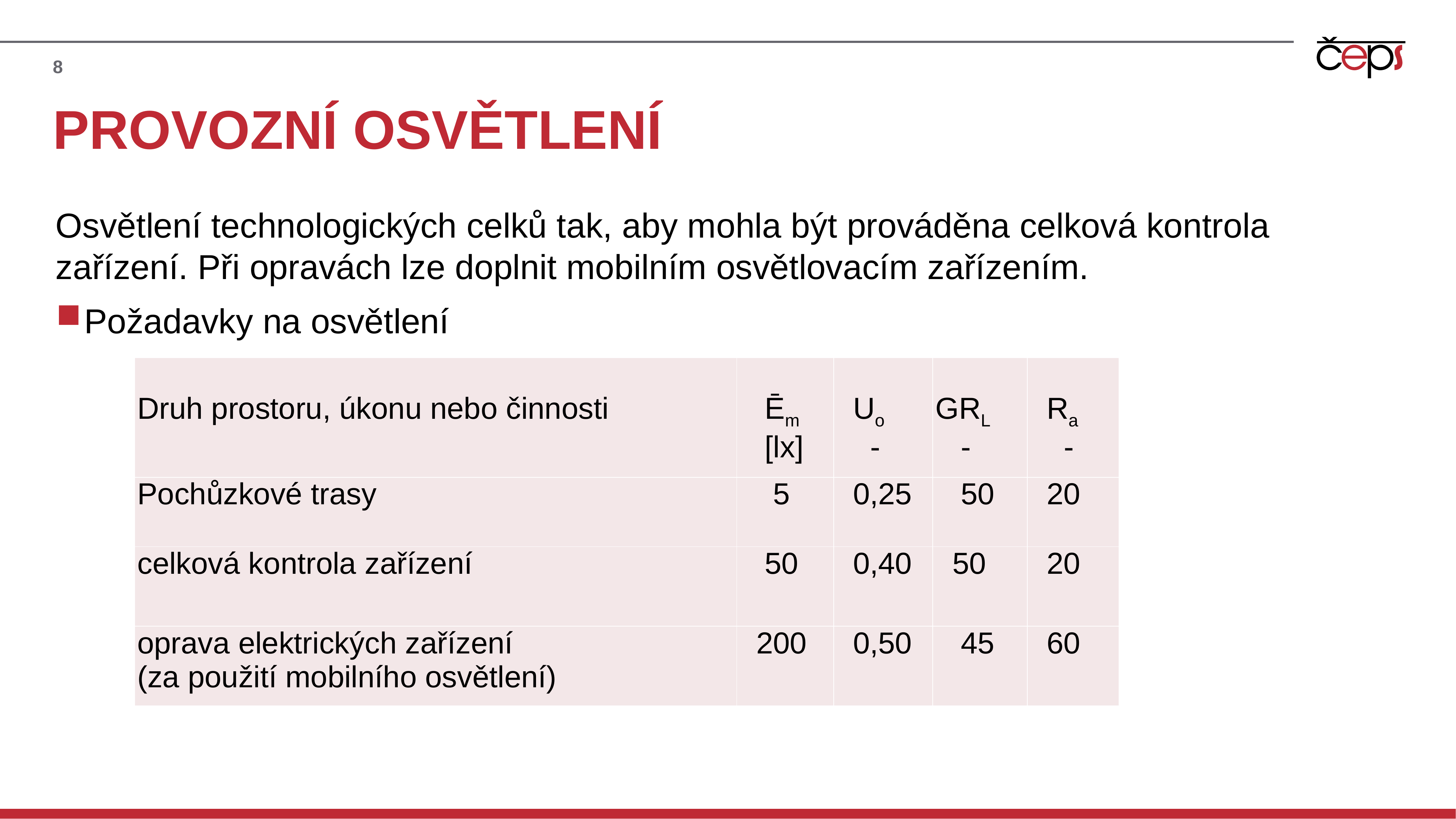

8
# PROVOZNÍ OSVĚTLENÍ
Osvětlení technologických celků tak, aby mohla být prováděna celková kontrola zařízení. Při opravách lze doplnit mobilním osvětlovacím zařízením.
Požadavky na osvětlení

| Druh prostoru, úkonu nebo činnosti | Ēm [lx] | Uo - | GRL - | Ra - |
| --- | --- | --- | --- | --- |
| Pochůzkové trasy | 5 | 0,25 | 50 | 20 |
| celková kontrola zařízení | 50 | 0,40 | 50 | 20 |
| oprava elektrických zařízení (za použití mobilního osvětlení) | 200 | 0,50 | 45 | 60 |